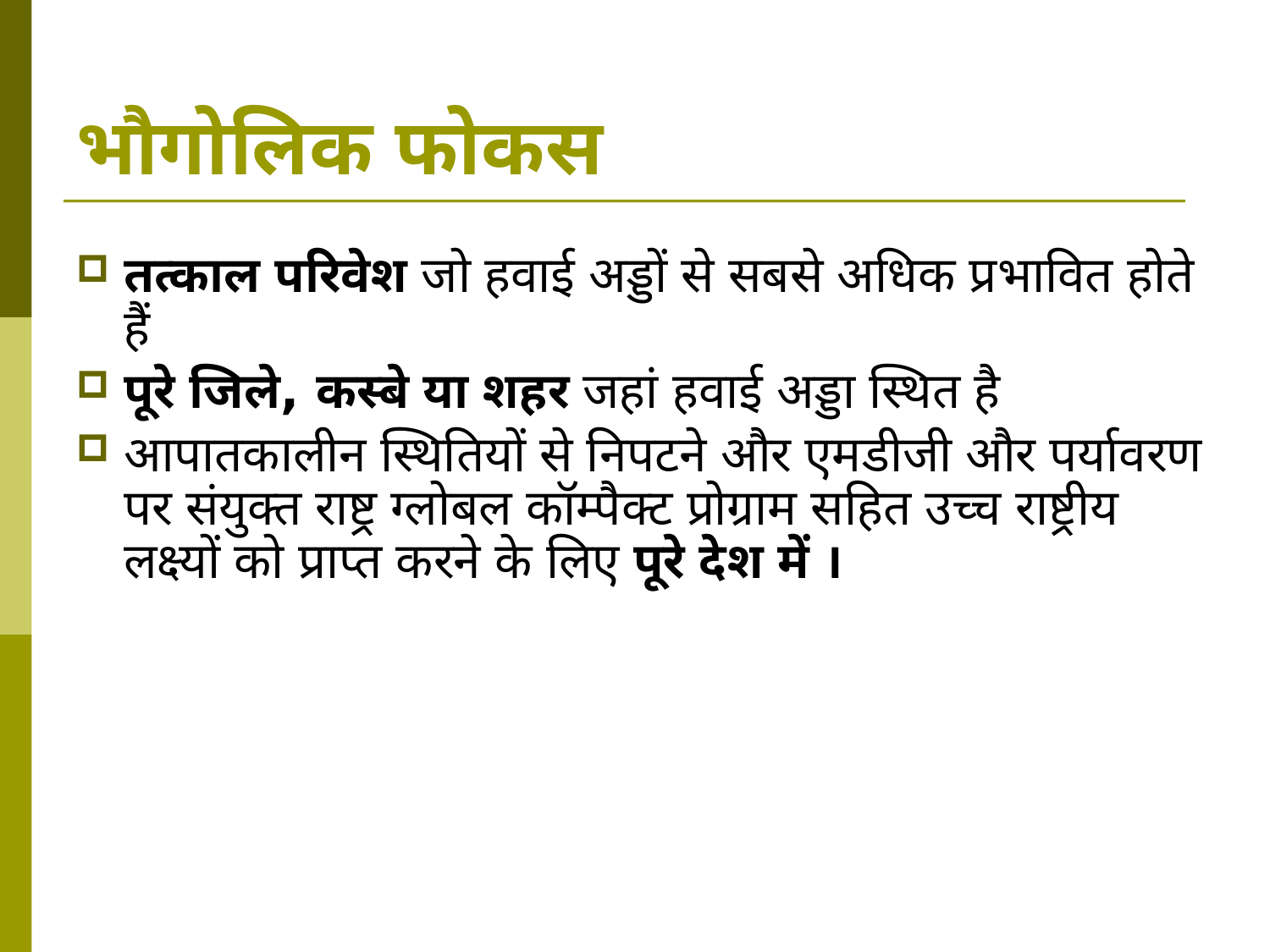

# भौगोलिक फोकस
तत्काल परिवेश जो हवाई अड्डों से सबसे अधिक प्रभावित होते हैं
पूरे जिले, कस्बे या शहर जहां हवाई अड्डा स्थित है
आपातकालीन स्थितियों से निपटने और एमडीजी और पर्यावरण पर संयुक्त राष्ट्र ग्लोबल कॉम्पैक्ट प्रोग्राम सहित उच्च राष्ट्रीय लक्ष्यों को प्राप्त करने के लिए पूरे देश में ।